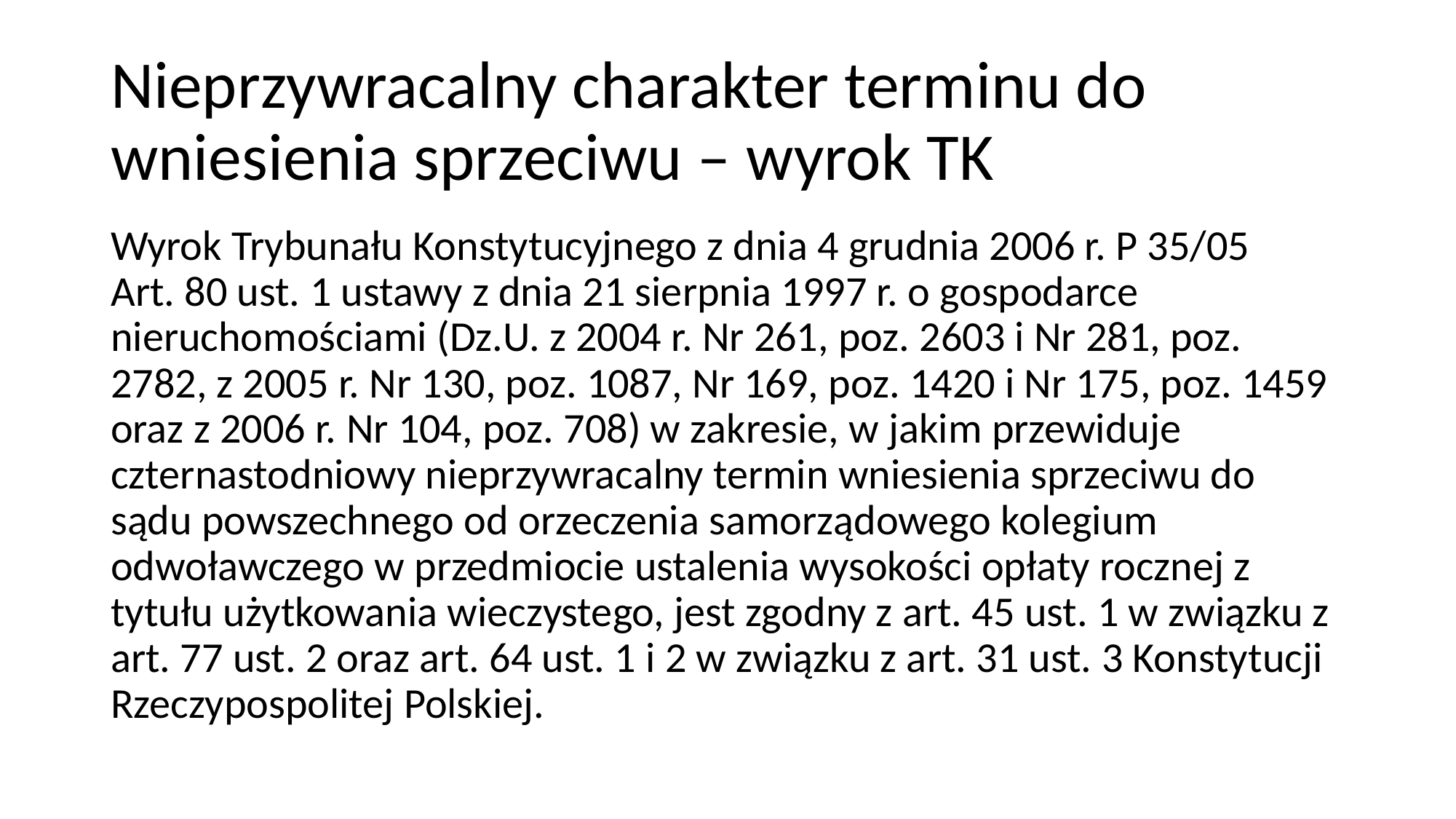

Nieprzywracalny charakter terminu do wniesienia sprzeciwu – wyrok TK
Wyrok Trybunału Konstytucyjnego z dnia 4 grudnia 2006 r. P 35/05
Art. 80 ust. 1 ustawy z dnia 21 sierpnia 1997 r. o gospodarce nieruchomościami (Dz.U. z 2004 r. Nr 261, poz. 2603 i Nr 281, poz. 2782, z 2005 r. Nr 130, poz. 1087, Nr 169, poz. 1420 i Nr 175, poz. 1459 oraz z 2006 r. Nr 104, poz. 708) w zakresie, w jakim przewiduje czternastodniowy nieprzywracalny termin wniesienia sprzeciwu do sądu powszechnego od orzeczenia samorządowego kolegium odwoławczego w przedmiocie ustalenia wysokości opłaty rocznej z tytułu użytkowania wieczystego, jest zgodny z art. 45 ust. 1 w związku z art. 77 ust. 2 oraz art. 64 ust. 1 i 2 w związku z art. 31 ust. 3 Konstytucji Rzeczypospolitej Polskiej.